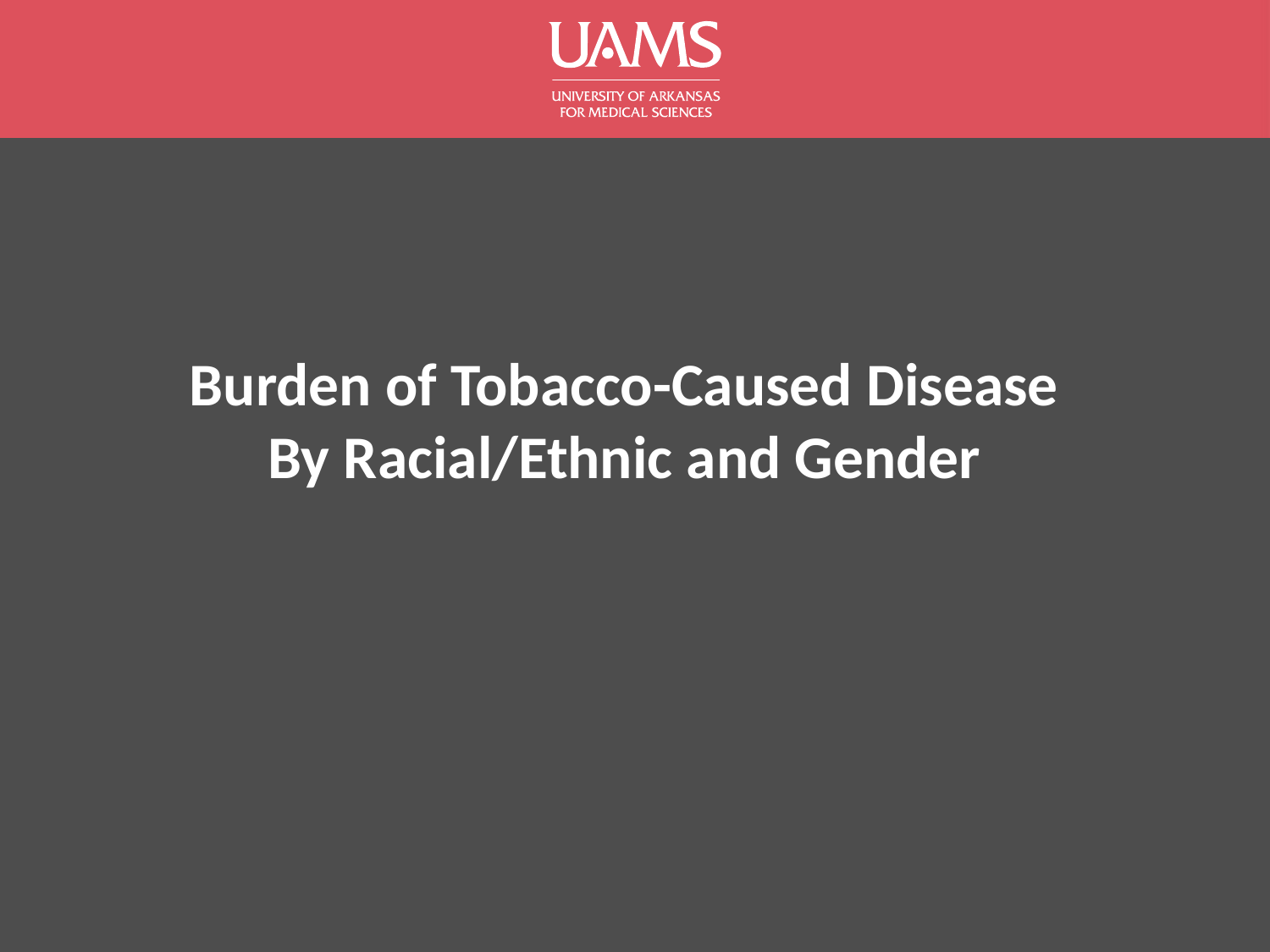

# Burden of Tobacco-Caused Disease By Racial/Ethnic and Gender